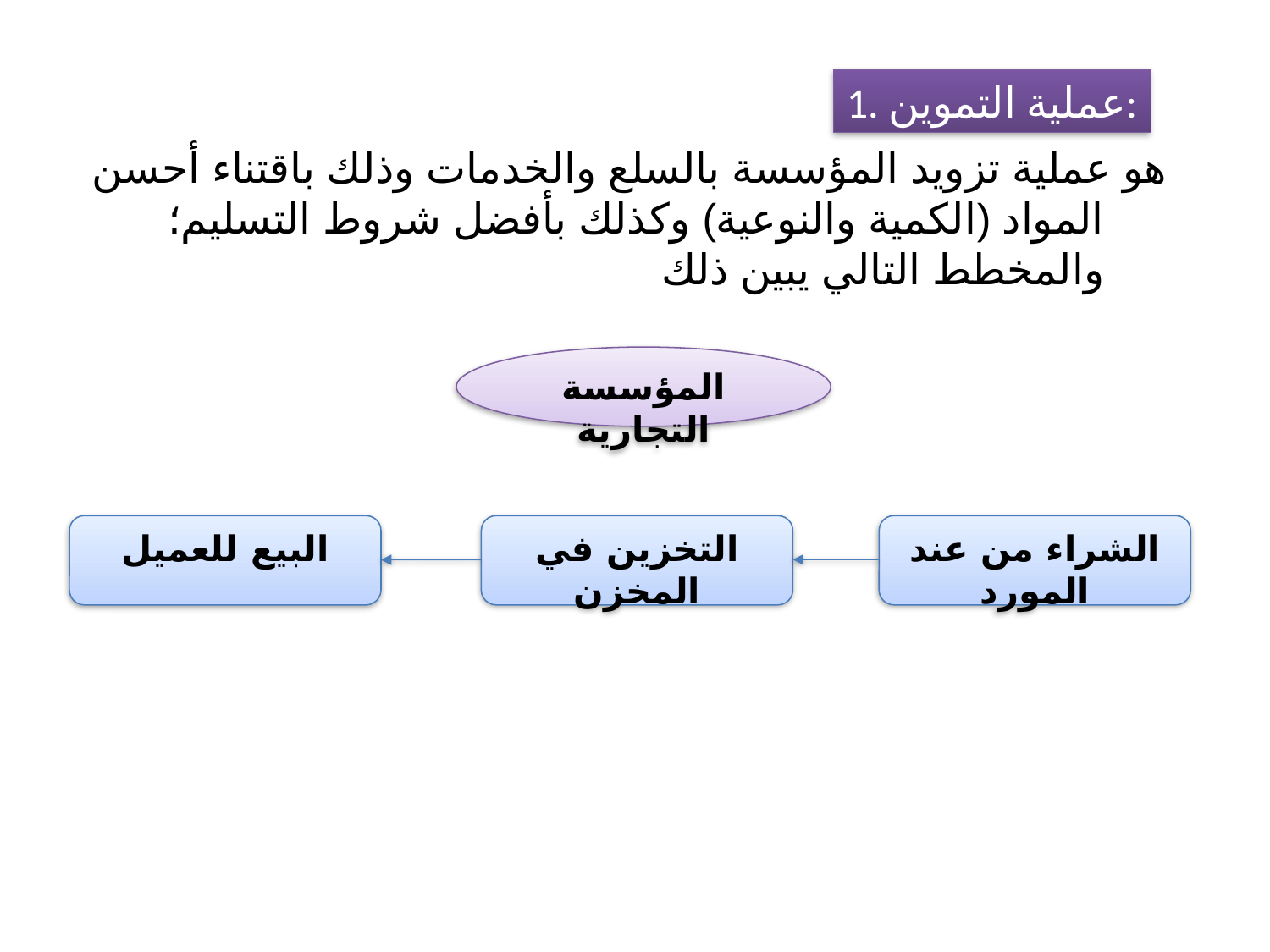

1. عملية التموين:
هو عملية تزويد المؤسسة بالسلع والخدمات وذلك باقتناء أحسن المواد (الكمية والنوعية) وكذلك بأفضل شروط التسليم؛ والمخطط التالي يبين ذلك

المؤسسة التجارية
البيع للعميل
التخزين في المخزن
الشراء من عند المورد